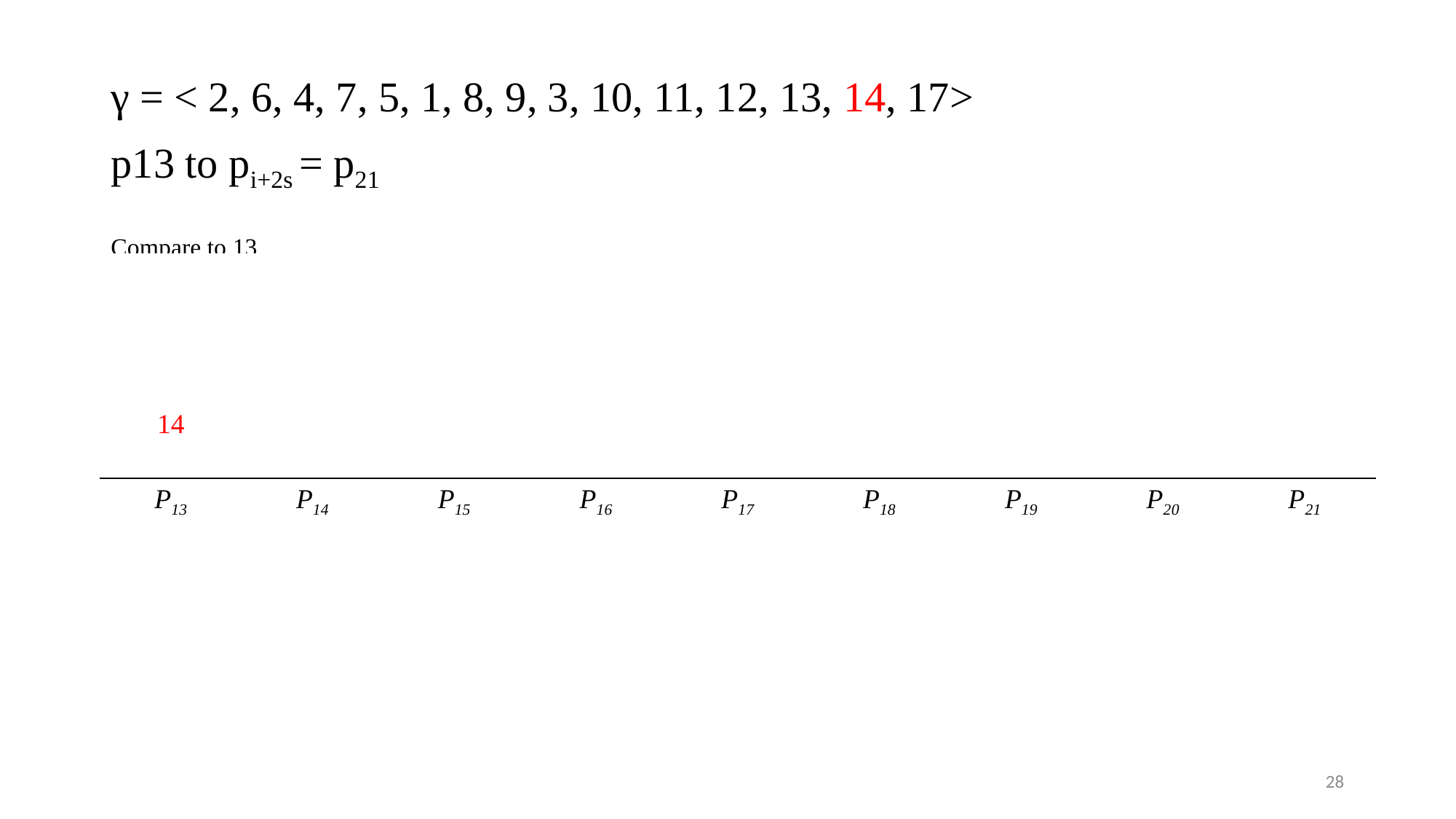

γ = < 2, 6, 4, 7, 5, 1, 8, 9, 3, 10, 11, 12, 13, 14, 17>
p13 to pi+2s = p21
Compare to 13
|  |  |  |  |  |  |  |  |  |
| --- | --- | --- | --- | --- | --- | --- | --- | --- |
|  |  |  |  |  |  |  |  |  |
| 14 |  |  |  |  |  |  |  |  |
| P13 | P14 | P15 | P16 | P17 | P18 | P19 | P20 | P21 |
28